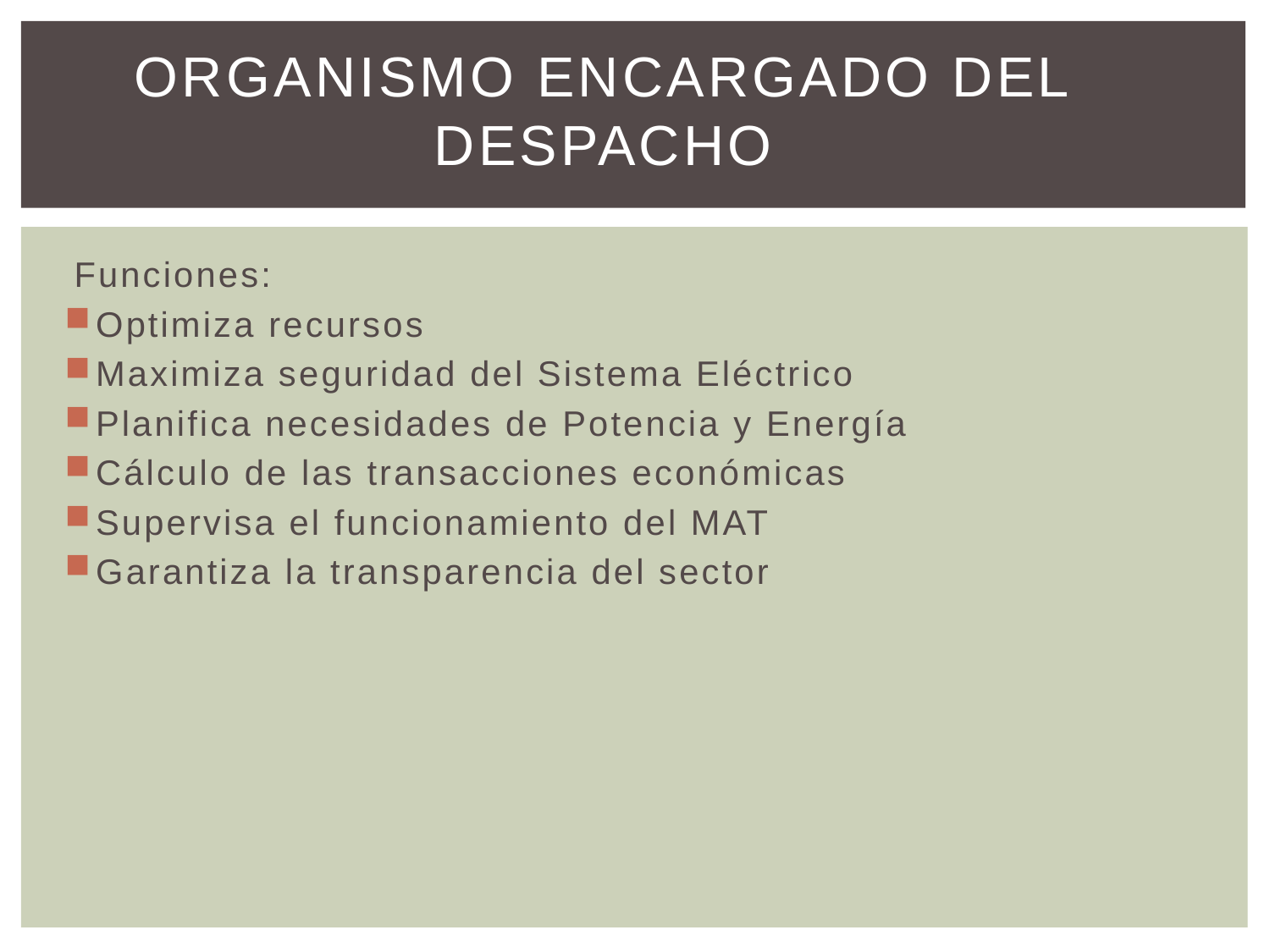

# Organismo Encargado del Despacho
Funciones:
Optimiza recursos
Maximiza seguridad del Sistema Eléctrico
Planifica necesidades de Potencia y Energía
Cálculo de las transacciones económicas
Supervisa el funcionamiento del MAT
Garantiza la transparencia del sector